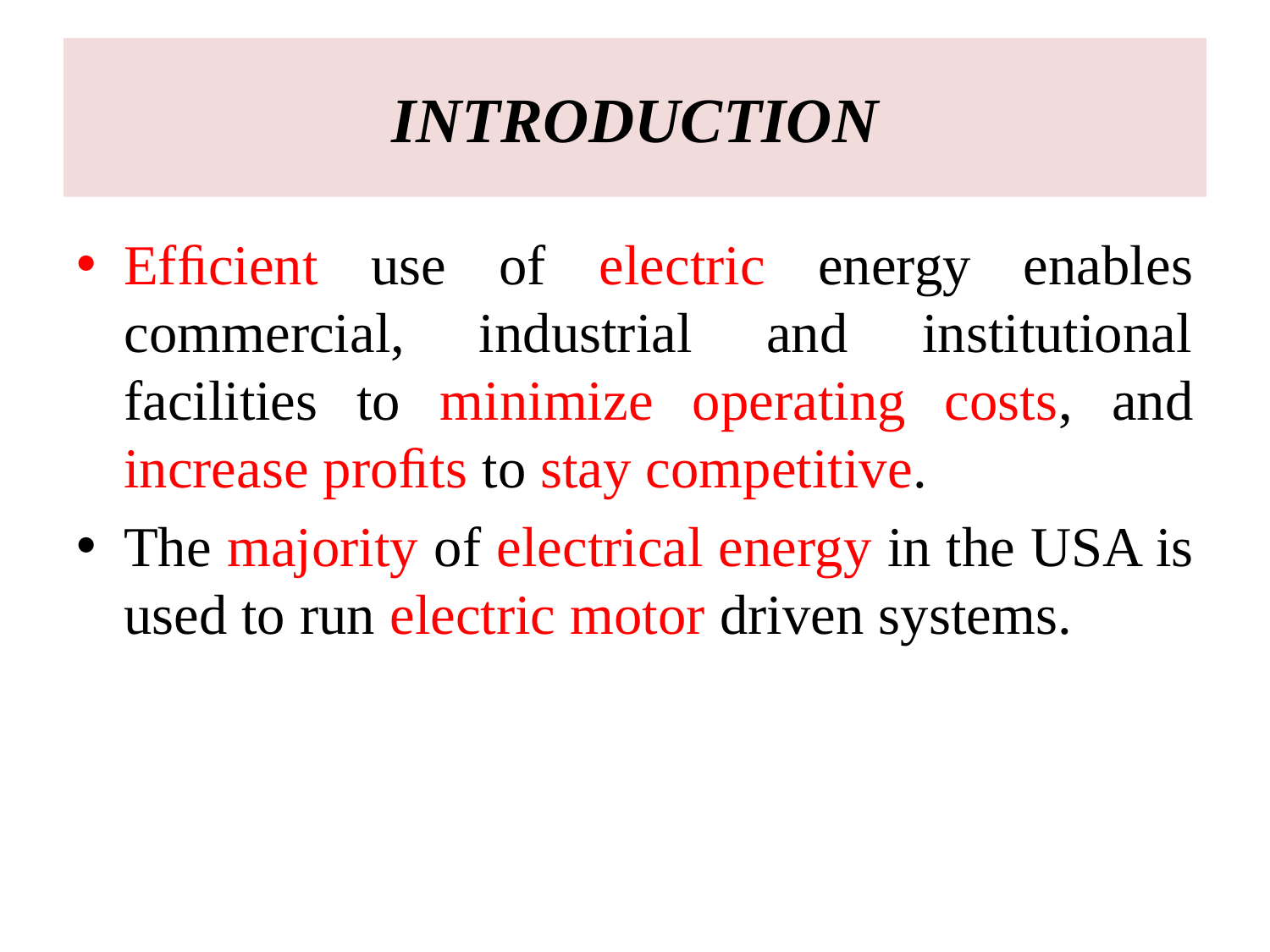

# INTRODUCTION
Efﬁcient use of electric energy enables commercial, industrial and institutional facilities to minimize operating costs, and increase proﬁts to stay competitive.
The majority of electrical energy in the USA is used to run electric motor driven systems.